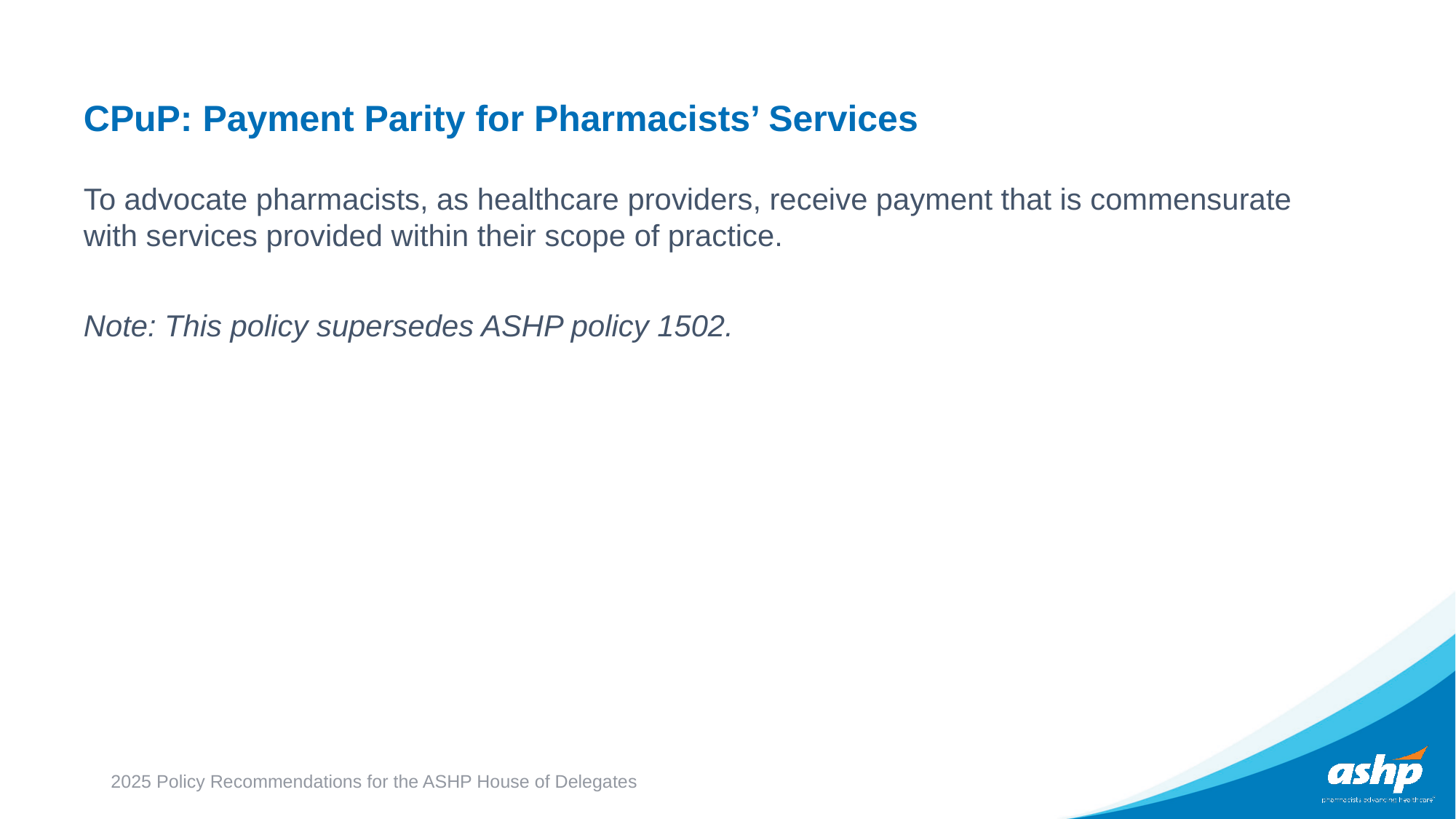

# CPuP: Payment Parity for Pharmacists’ Services
To advocate pharmacists, as healthcare providers, receive payment that is commensurate with services provided within their scope of practice.

Note: This policy supersedes ASHP policy 1502.
2025 Policy Recommendations for the ASHP House of Delegates